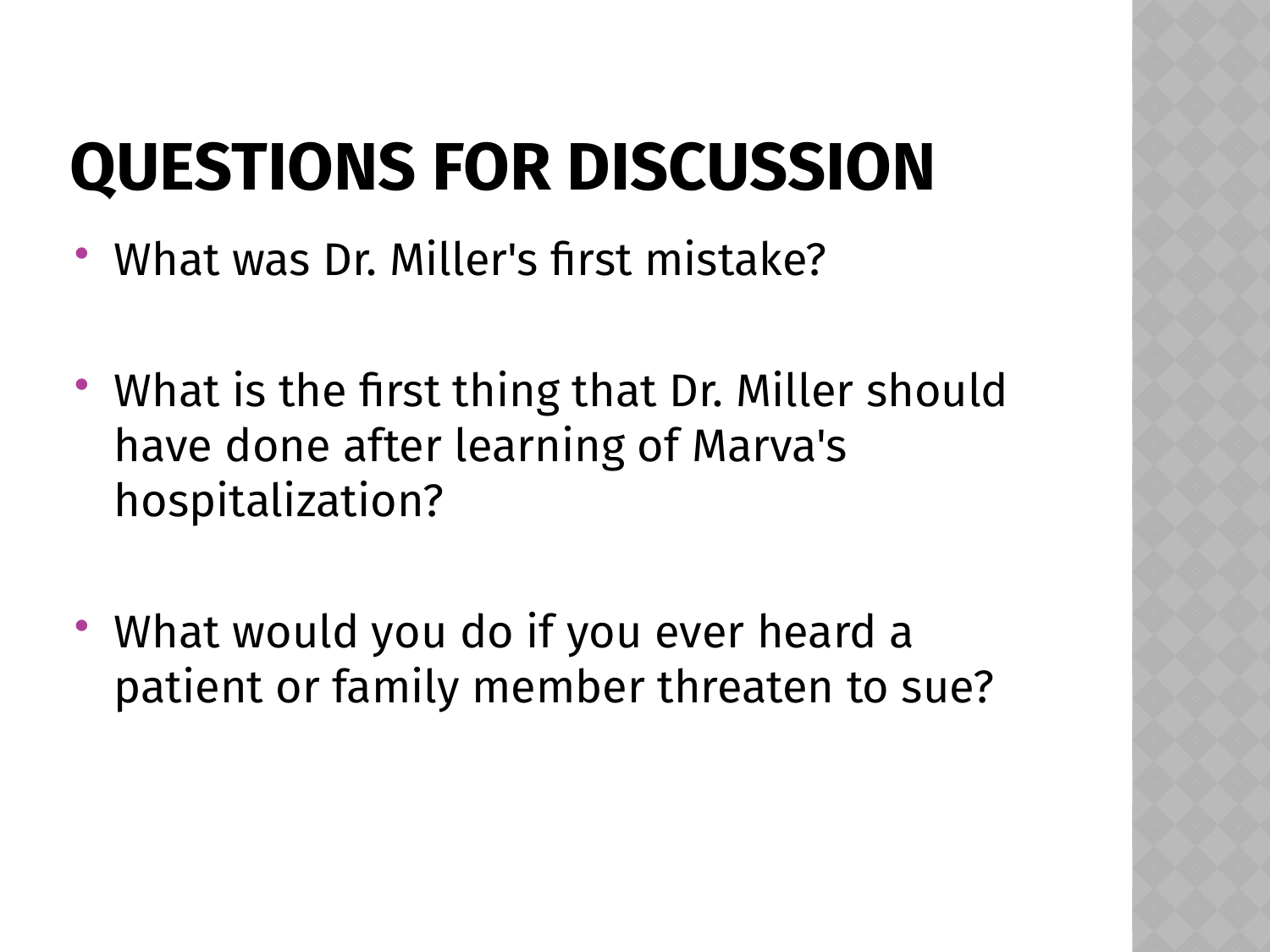

# Questions for discussion
What was Dr. Miller's first mistake?

What is the first thing that Dr. Miller should have done after learning of Marva's hospitalization?

What would you do if you ever heard a patient or family member threaten to sue?